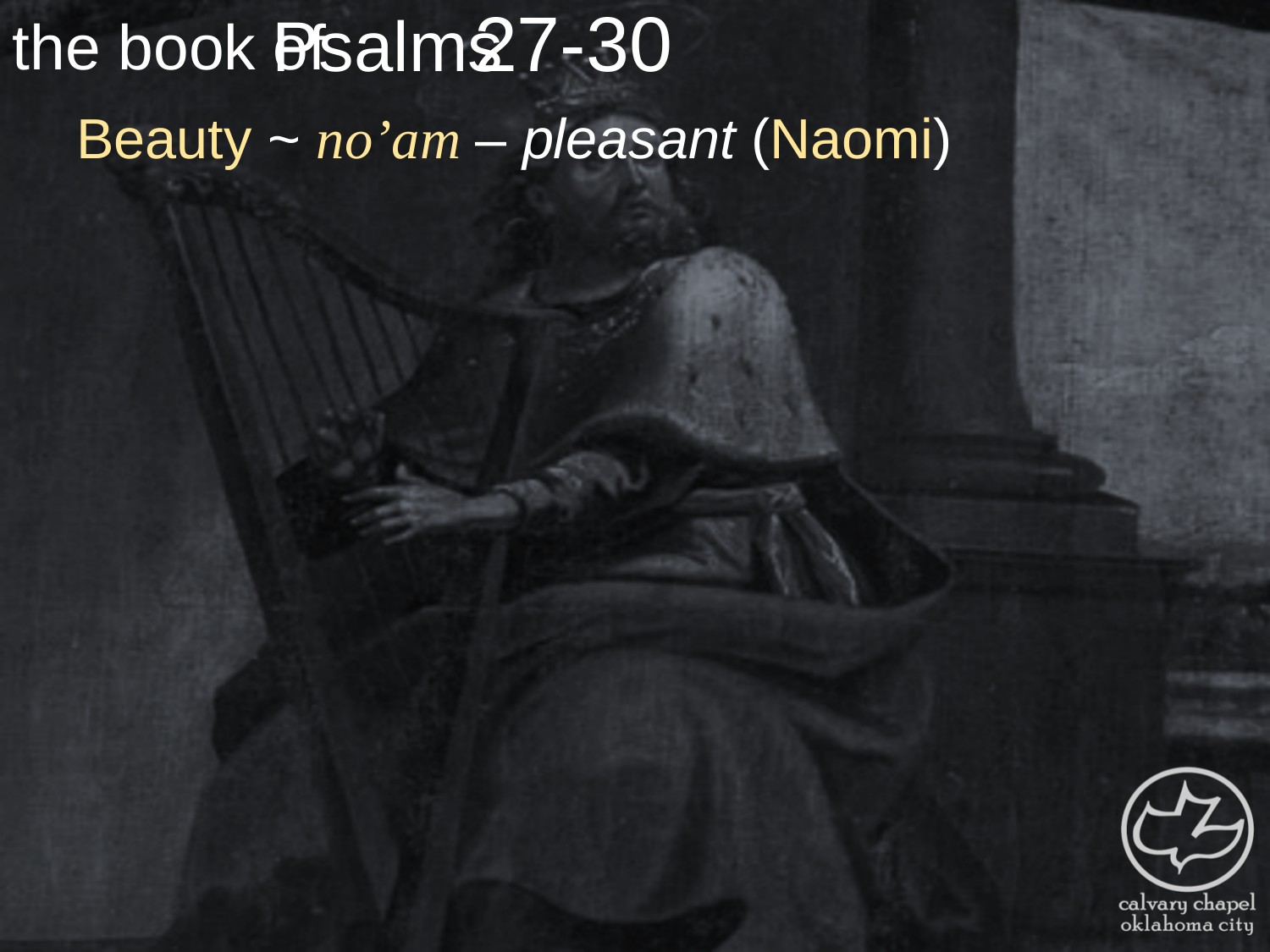

the book of
27-30
Psalms
Beauty ~ no’am – pleasant (Naomi)